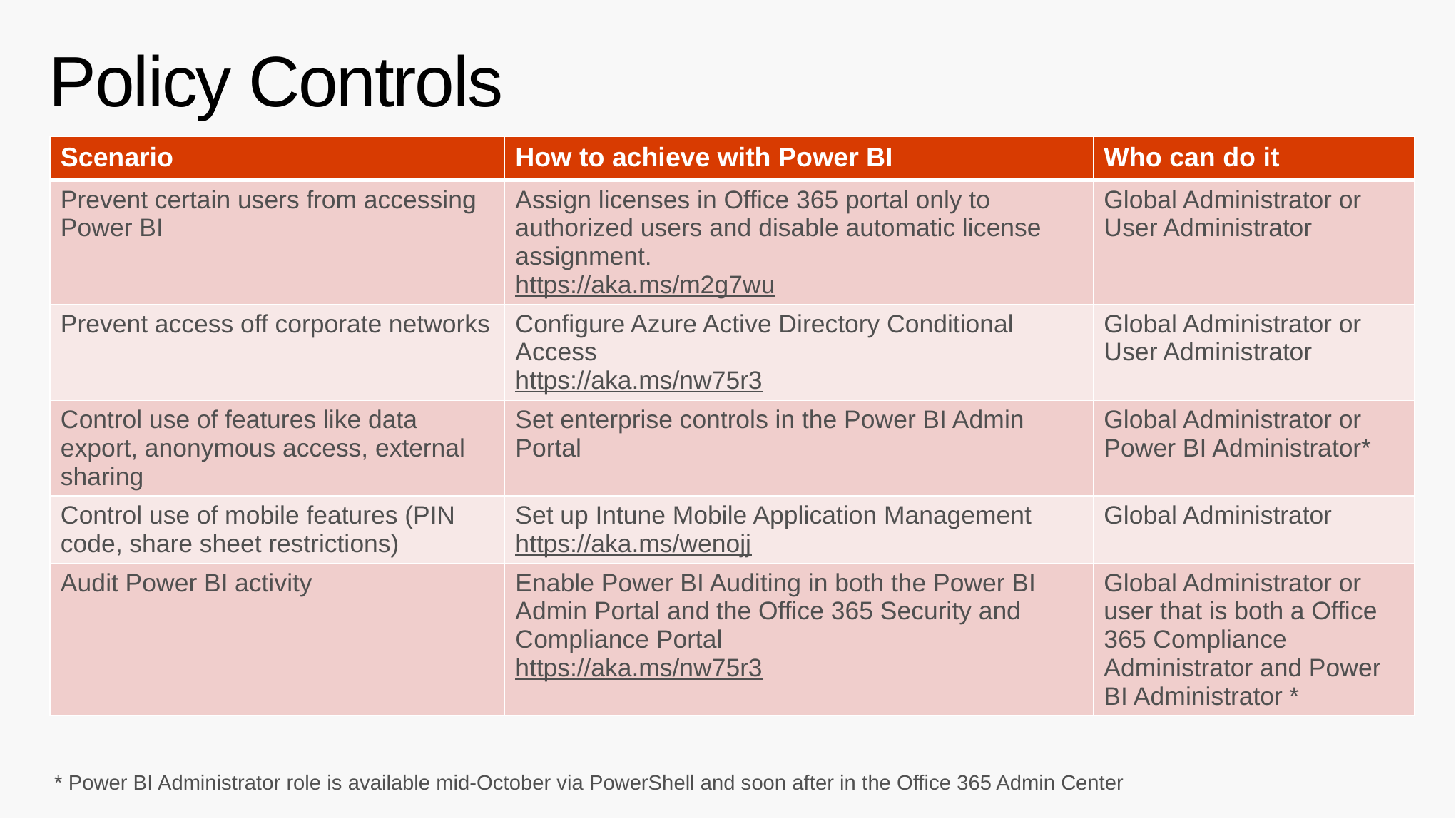

# Policy Controls
| Scenario | How to achieve with Power BI | Who can do it |
| --- | --- | --- |
| Prevent certain users from accessing Power BI | Assign licenses in Office 365 portal only to authorized users and disable automatic license assignment. https://aka.ms/m2g7wu | Global Administrator or User Administrator |
| Prevent access off corporate networks | Configure Azure Active Directory Conditional Access https://aka.ms/nw75r3 | Global Administrator or User Administrator |
| Control use of features like data export, anonymous access, external sharing | Set enterprise controls in the Power BI Admin Portal | Global Administrator or Power BI Administrator\* |
| Control use of mobile features (PIN code, share sheet restrictions) | Set up Intune Mobile Application Management https://aka.ms/wenojj | Global Administrator |
| Audit Power BI activity | Enable Power BI Auditing in both the Power BI Admin Portal and the Office 365 Security and Compliance Portal https://aka.ms/nw75r3 | Global Administrator or user that is both a Office 365 Compliance Administrator and Power BI Administrator \* |
* Power BI Administrator role is available mid-October via PowerShell and soon after in the Office 365 Admin Center